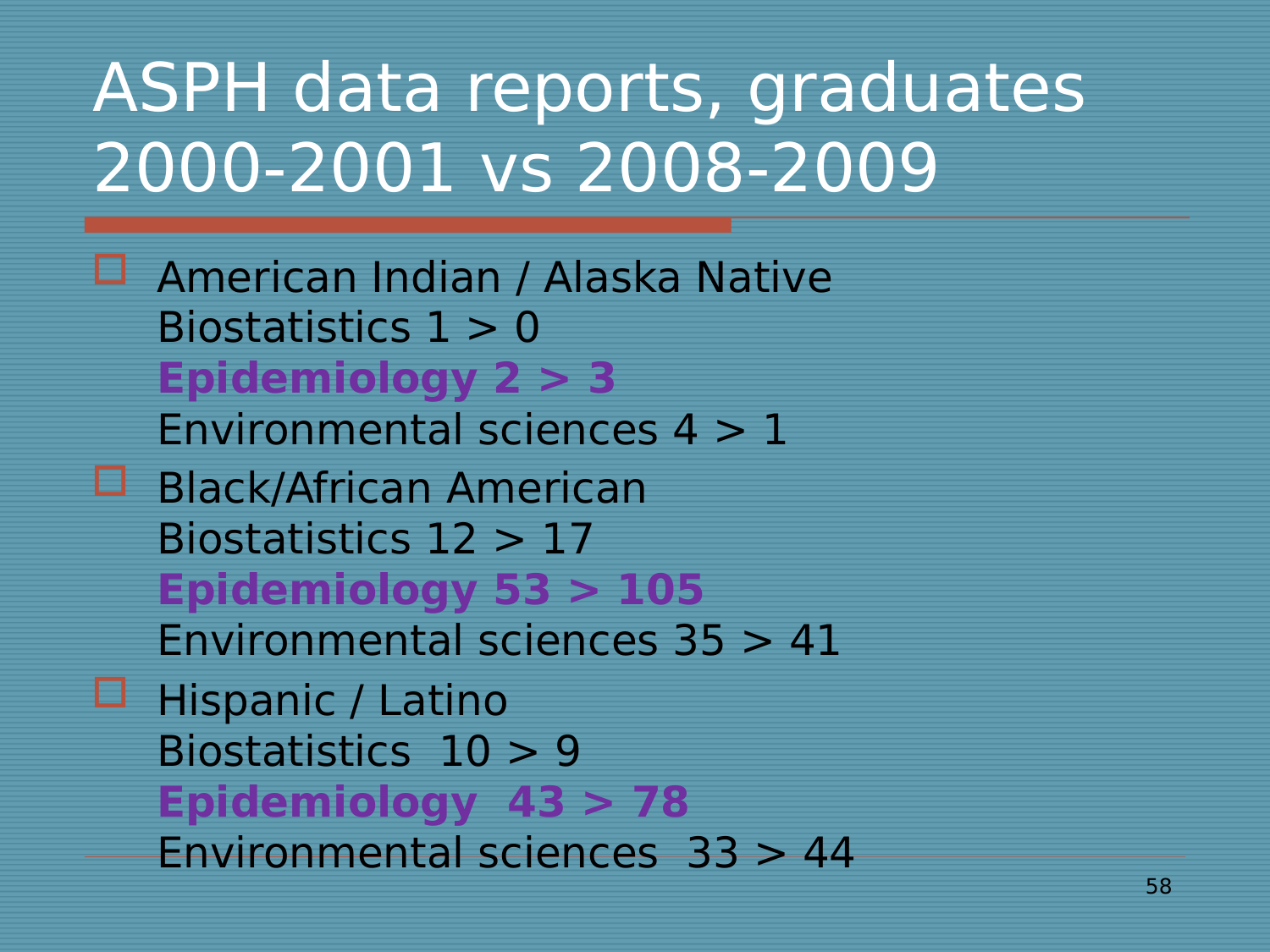

# ASPH data reports, graduates 2000-2001 vs 2008-2009
American Indian / Alaska Native
Biostatistics 1 > 0
Epidemiology 2 > 3
Environmental sciences 4 > 1
Black/African American
Biostatistics 12 > 17
Epidemiology 53 > 105
Environmental sciences 35 > 41
Hispanic / Latino
Biostatistics  10 > 9
Epidemiology  43 > 78
Environmental sciences  33 > 44
58